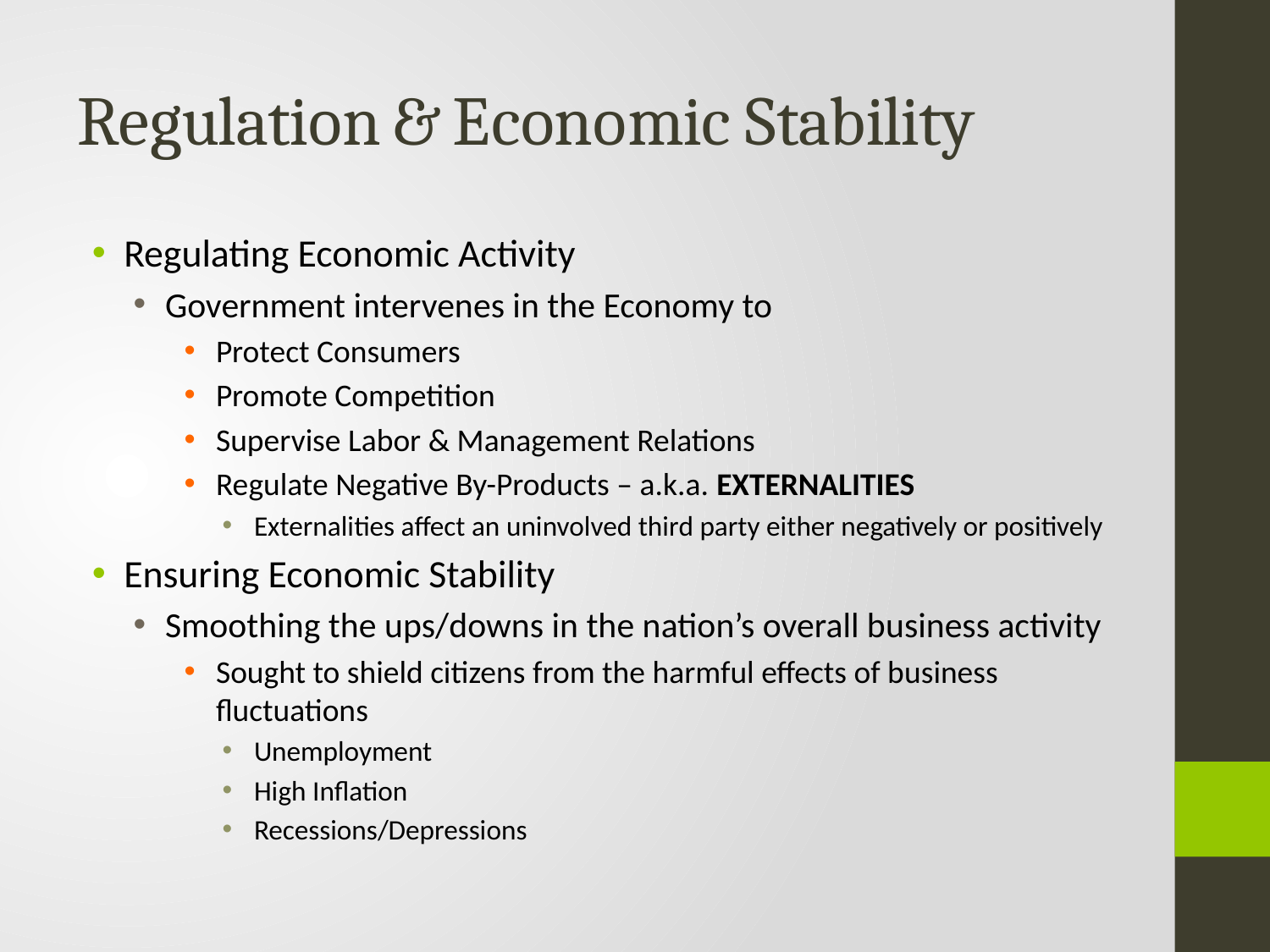

# Regulation & Economic Stability
Regulating Economic Activity
Government intervenes in the Economy to
Protect Consumers
Promote Competition
Supervise Labor & Management Relations
Regulate Negative By-Products – a.k.a. EXTERNALITIES
Externalities affect an uninvolved third party either negatively or positively
Ensuring Economic Stability
Smoothing the ups/downs in the nation’s overall business activity
Sought to shield citizens from the harmful effects of business fluctuations
Unemployment
High Inflation
Recessions/Depressions